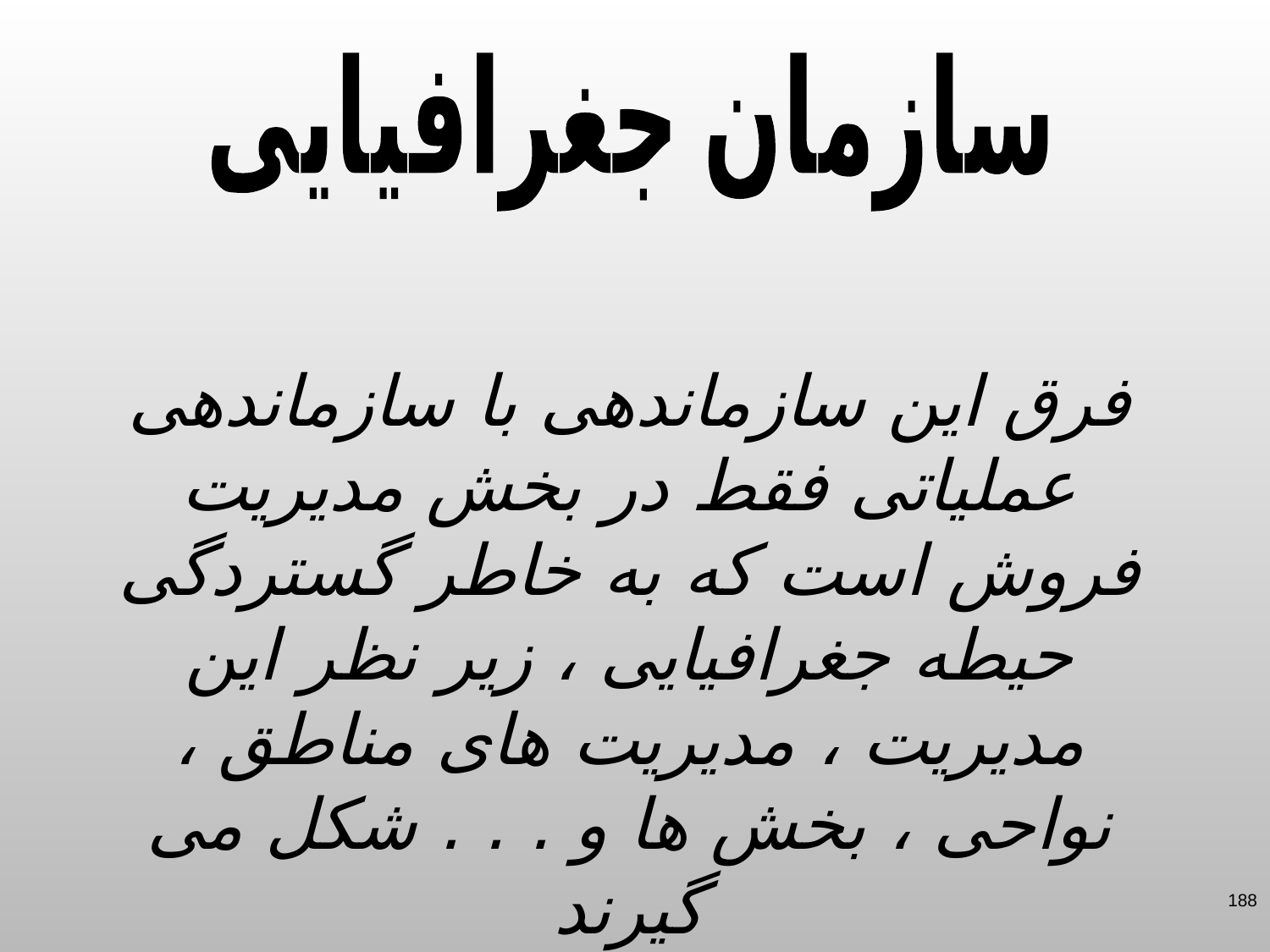

سازمان جغرافیایی
فرق این سازماندهی با سازماندهی عملیاتی فقط در بخش مدیریت فروش است که به خاطر گستردگی حیطه جغرافیایی ، زیر نظر این مدیریت ، مدیریت های مناطق ، نواحی ، بخش ها و . . . شکل می گیرند
188